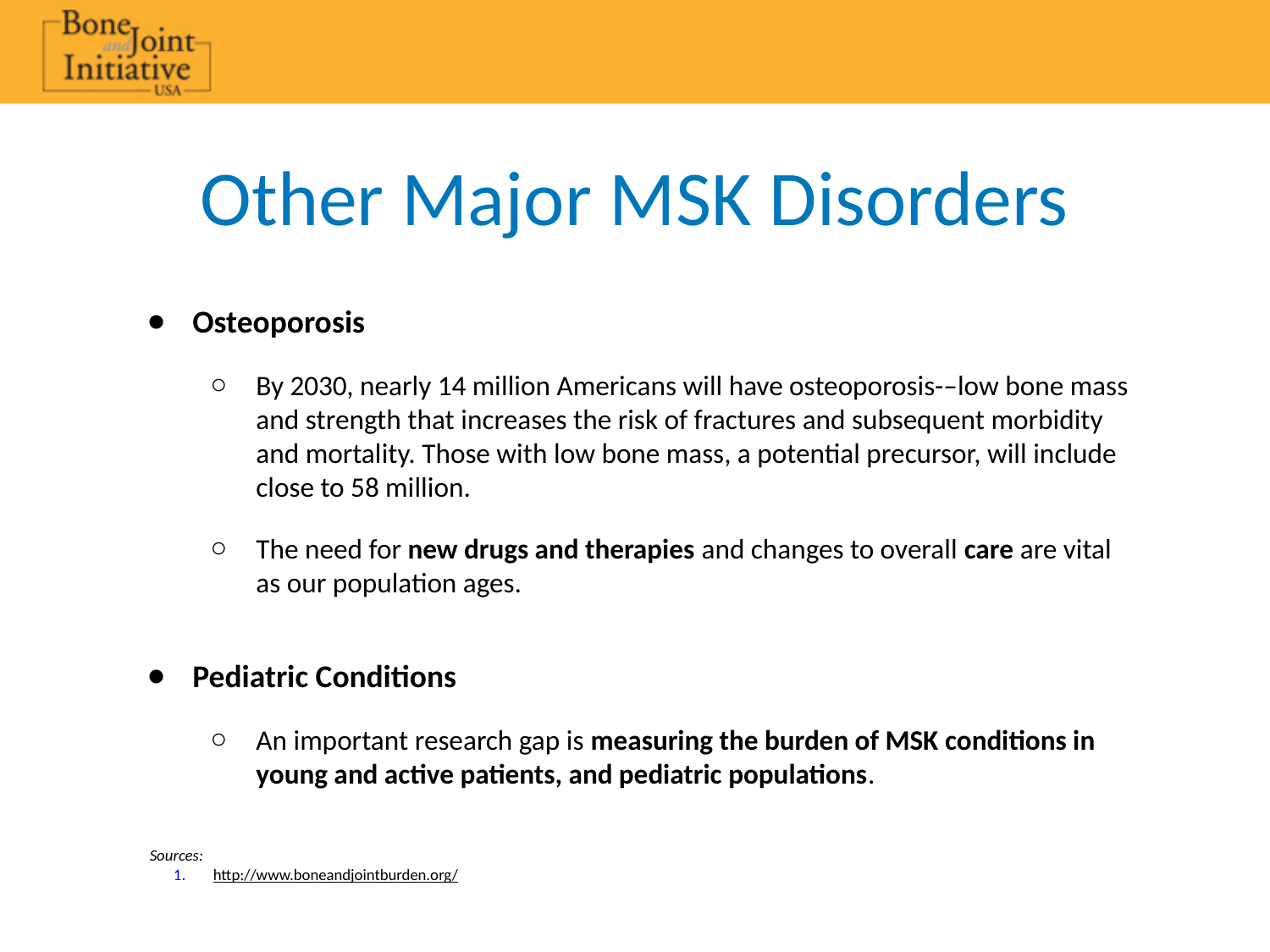

Other Major MSK Disorders
Osteoporosis
By 2030, nearly 14 million Americans will have osteoporosis-–low bone mass and strength that increases the risk of fractures and subsequent morbidity and mortality. Those with low bone mass, a potential precursor, will include close to 58 million.
The need for new drugs and therapies and changes to overall care are vital as our population ages.

Pediatric Conditions
An important research gap is measuring the burden of MSK conditions in young and active patients, and pediatric populations.

Sources:
http://www.boneandjointburden.org/